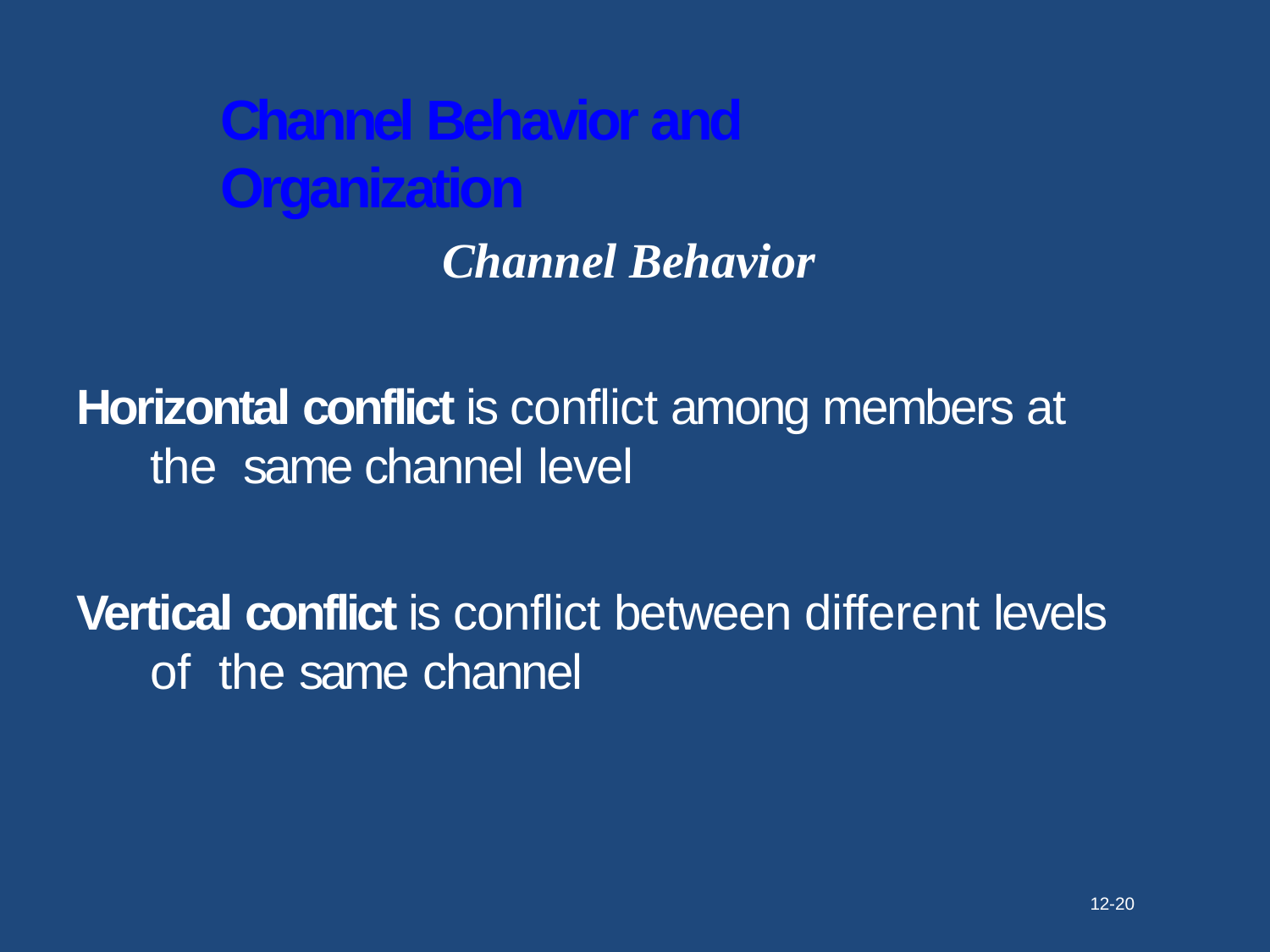

# Channel Behavior and Organization
Channel Behavior

Horizontal conflict is conflict among members at the  same channel level

Vertical conflict is conflict between different levels of  the same channel
12-20